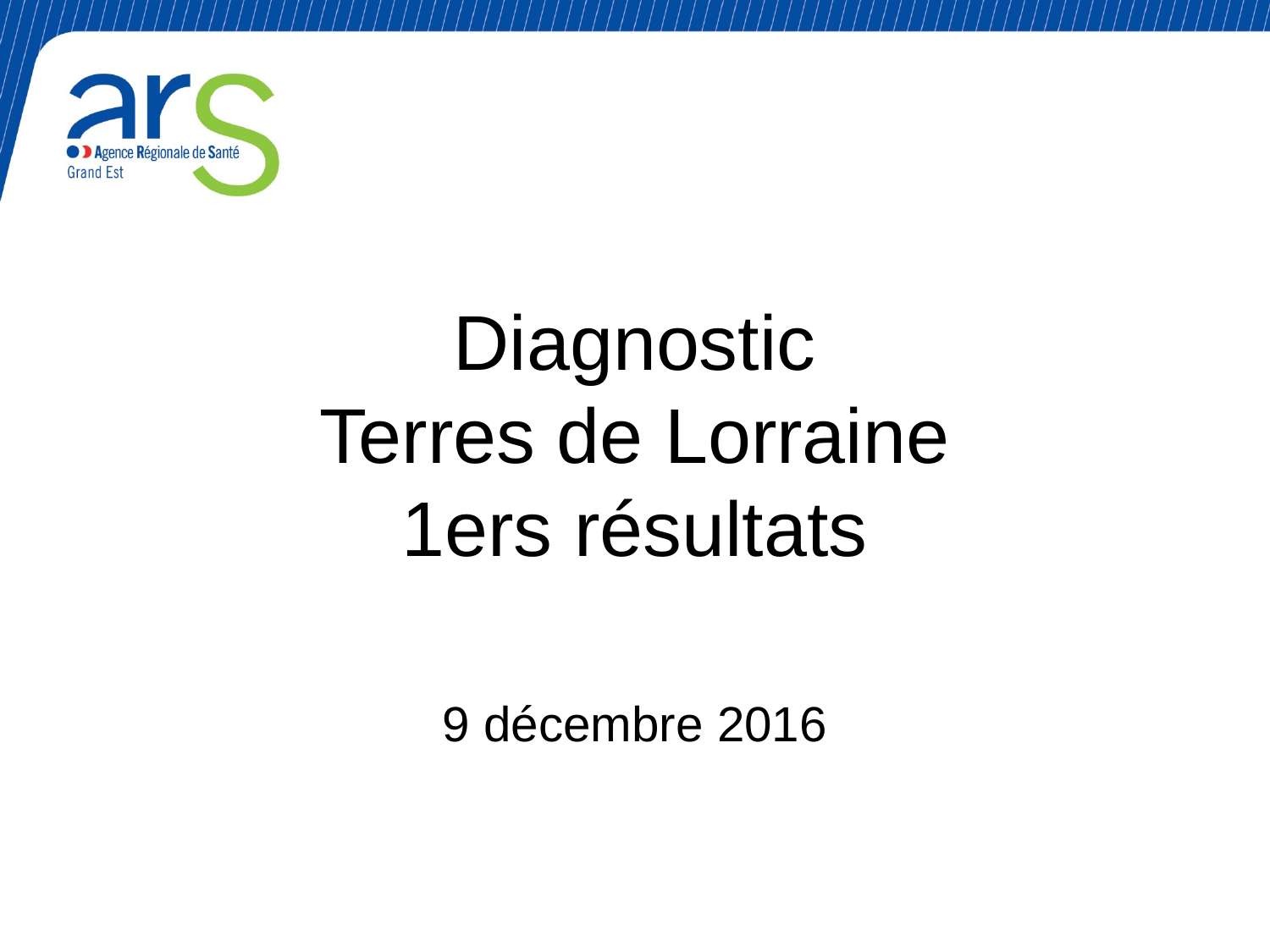

# Diagnostic Terres de Lorraine 1ers résultats
9 décembre 2016